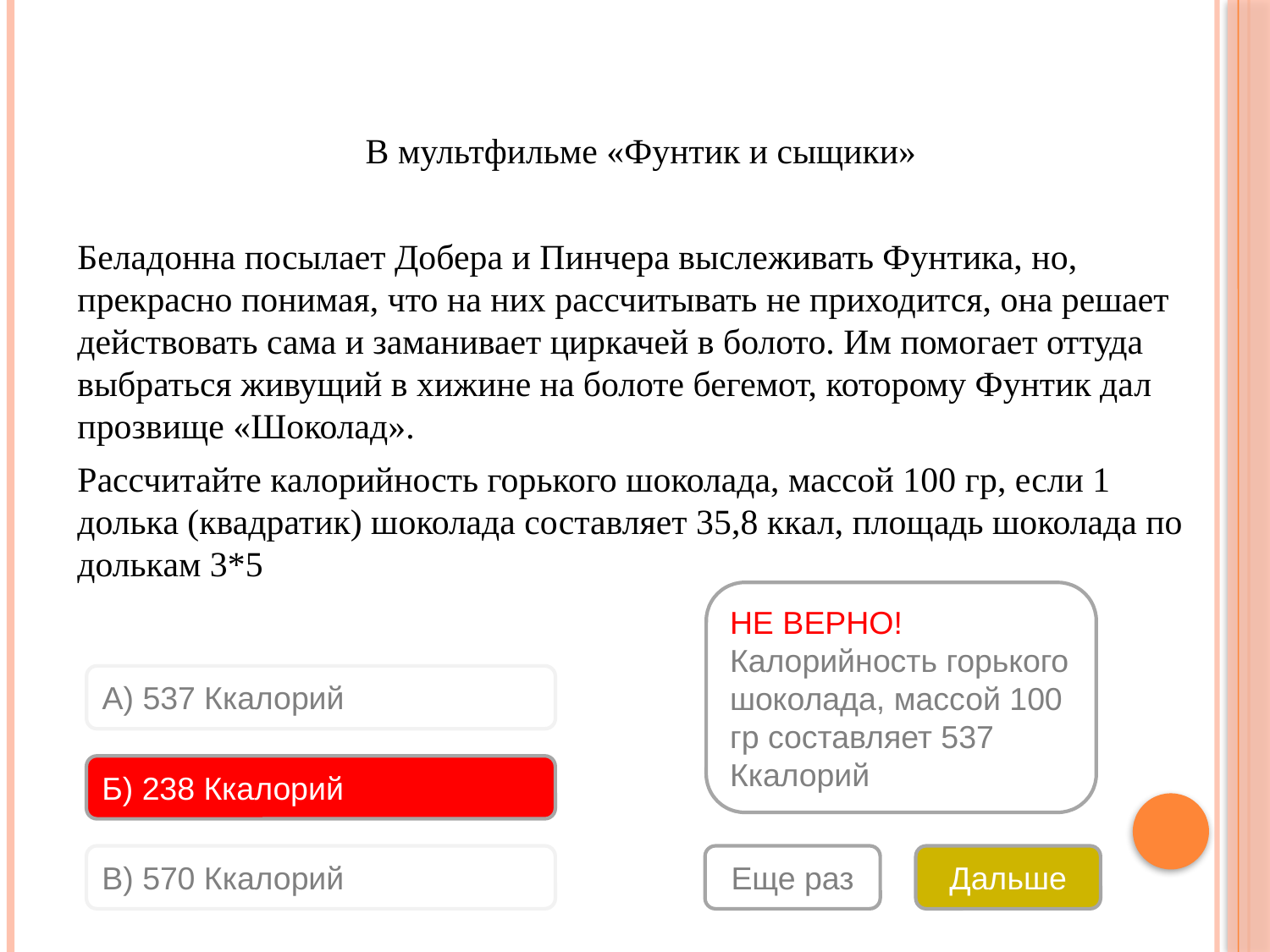

В мультфильме «Фунтик и сыщики»

Беладонна посылает Добера и Пинчера выслеживать Фунтика, но, прекрасно понимая, что на них рассчитывать не приходится, она решает действовать сама и заманивает циркачей в болото. Им помогает оттуда выбраться живущий в хижине на болоте бегемот, которому Фунтик дал прозвище «Шоколад».
Рассчитайте калорийность горького шоколада, массой 100 гр, если 1 долька (квадратик) шоколада составляет 35,8 ккал, площадь шоколада по долькам 3*5

НЕ ВЕРНО! Калорийность горького шоколада, массой 100 гр составляет 537 Ккалорий
А) 537 Ккалорий
Б) 238 Ккалорий
В) 570 Ккалорий
Еще раз
Дальше